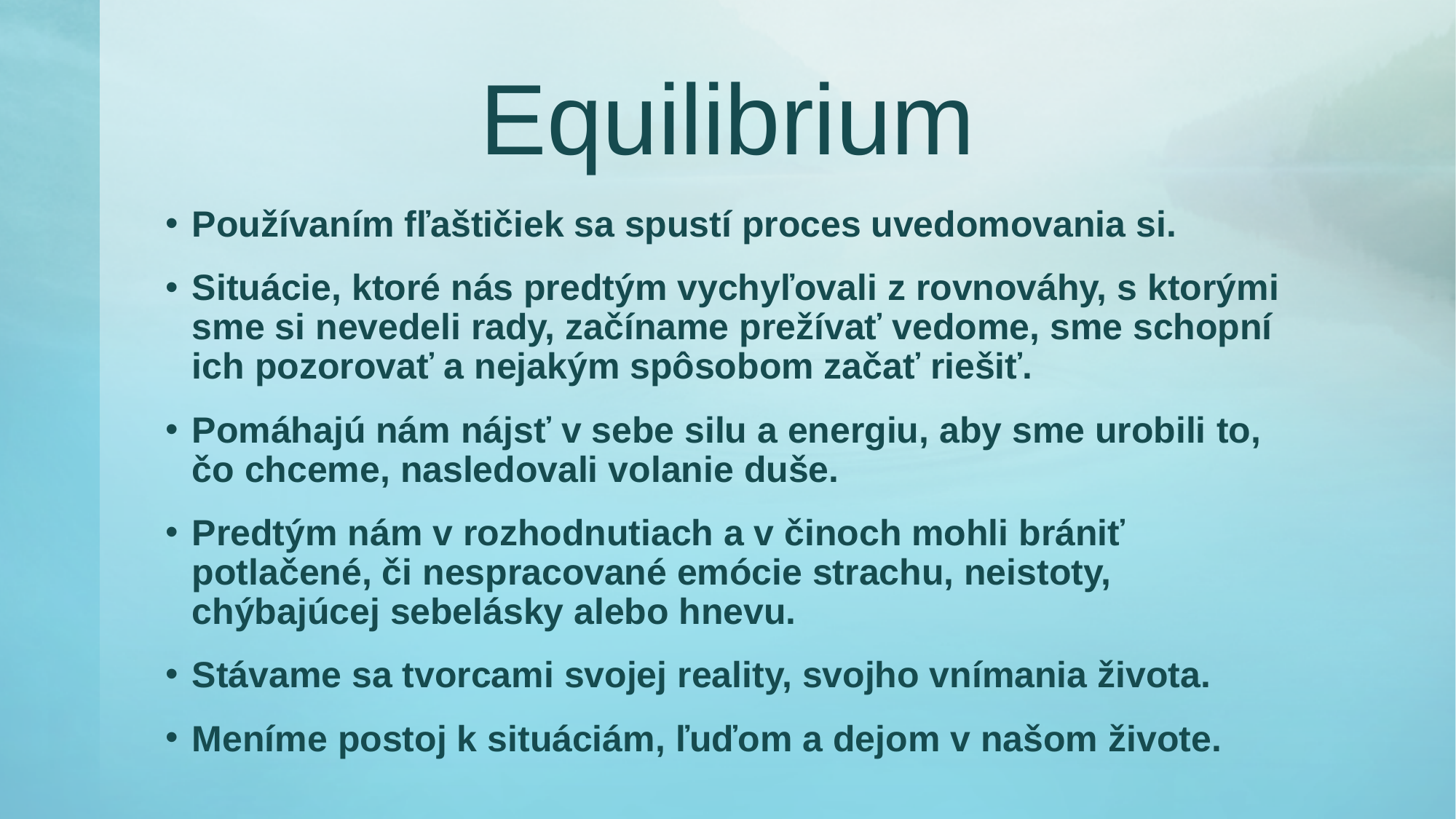

# Equilibrium
Používaním fľaštičiek sa spustí proces uvedomovania si.
Situácie, ktoré nás predtým vychyľovali z rovnováhy, s ktorými sme si nevedeli rady, začíname prežívať vedome, sme schopní ich pozorovať a nejakým spôsobom začať riešiť.
Pomáhajú nám nájsť v sebe silu a energiu, aby sme urobili to, čo chceme, nasledovali volanie duše.
Predtým nám v rozhodnutiach a v činoch mohli brániť potlačené, či nespracované emócie strachu, neistoty, chýbajúcej sebelásky alebo hnevu.
Stávame sa tvorcami svojej reality, svojho vnímania života.
Meníme postoj k situáciám, ľuďom a dejom v našom živote.